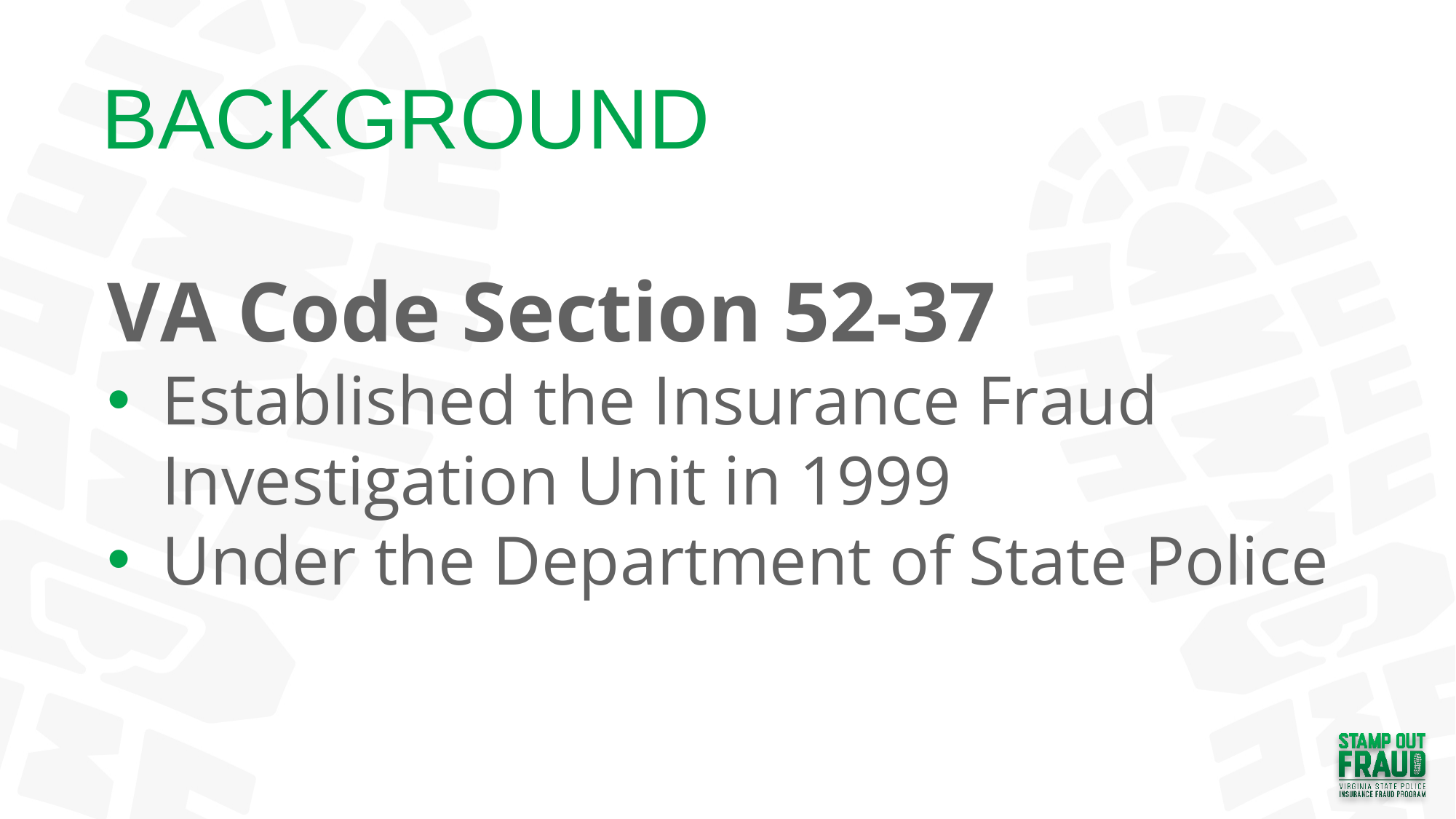

BACKGROUND
VA Code Section 52-37
Established the Insurance Fraud Investigation Unit in 1999
Under the Department of State Police